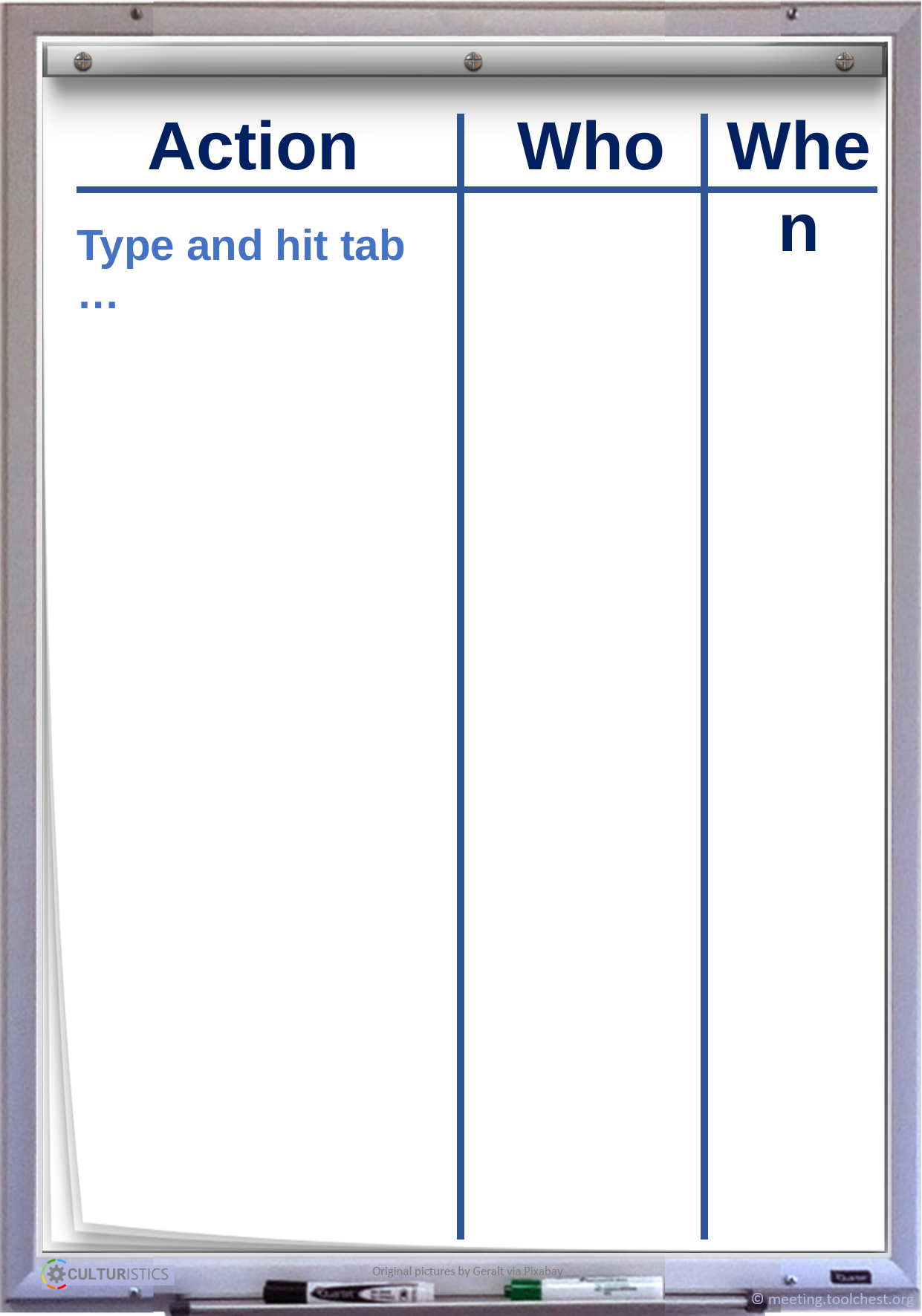

| Type and hit tab … |  |  |
| --- | --- | --- |